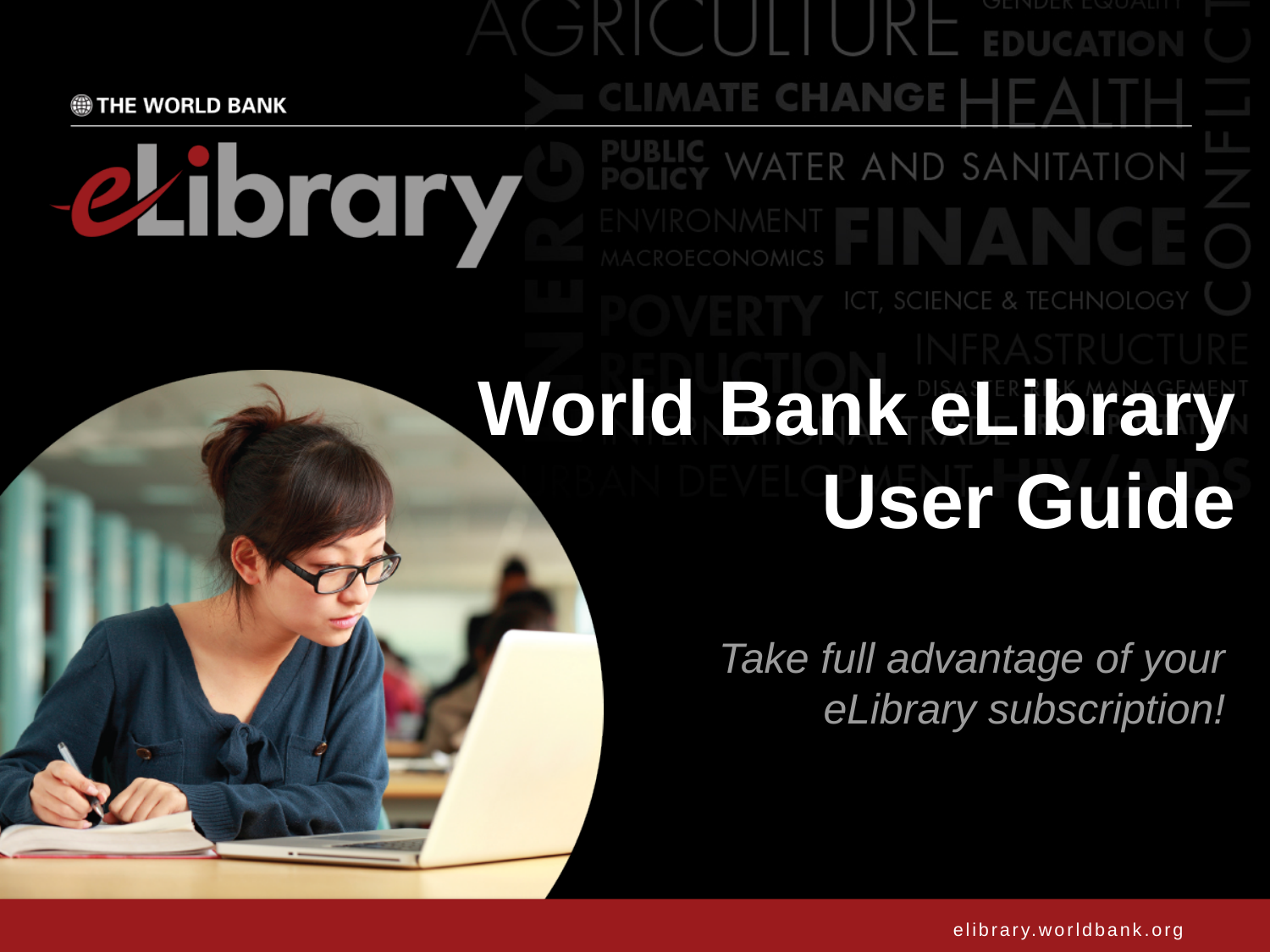

# World Bank eLibrary User Guide
Take full advantage of your eLibrary subscription!